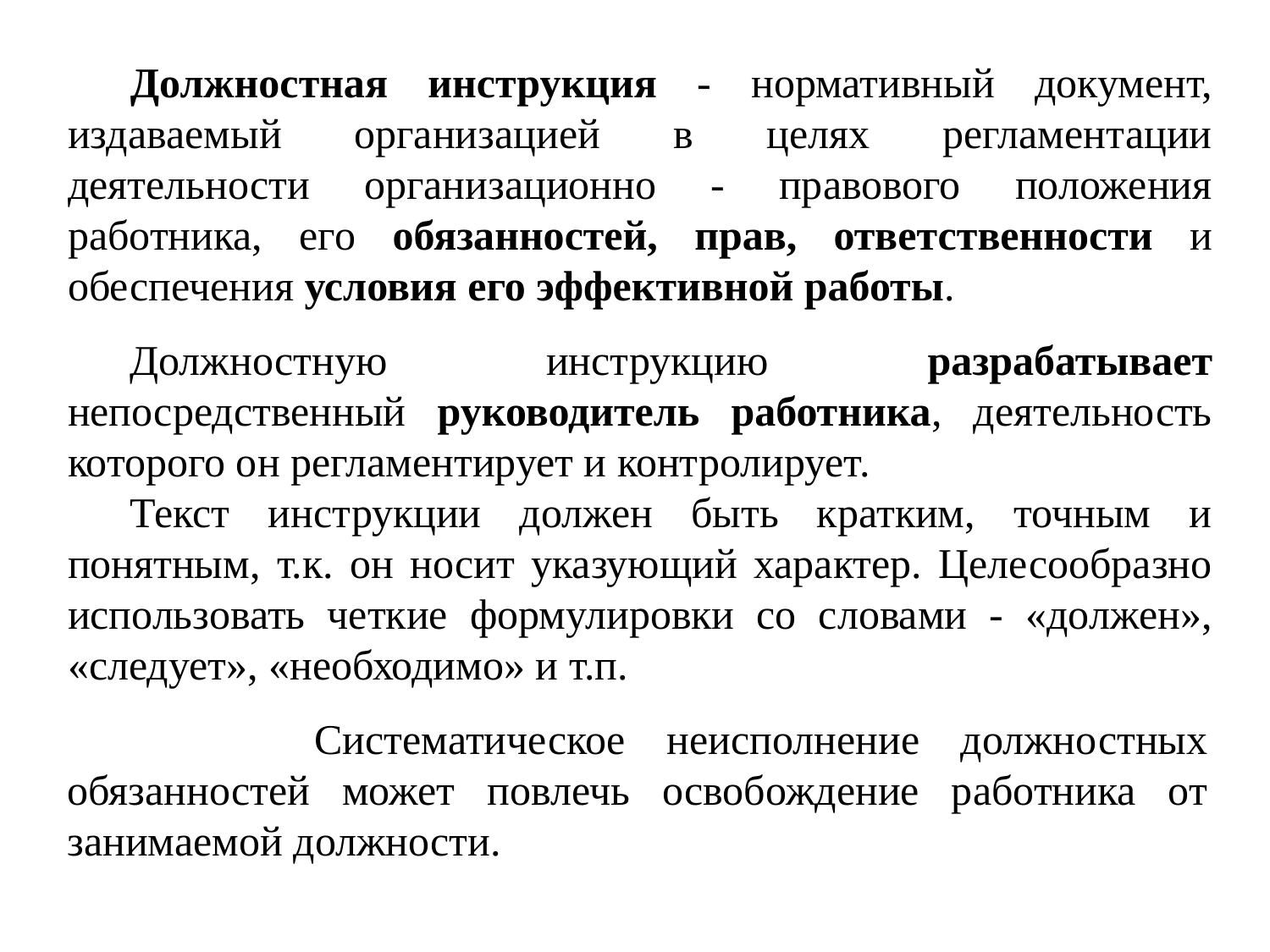

Должностная инструкция - нормативный документ, издаваемый организацией в целях регламентации деятельности организационно - правового положения работника, его обязанностей, прав, ответственности и обеспечения условия его эффективной работы.

Должностную инструкцию разрабатывает непосредственный руководитель работника, деятельность которого он регламентирует и контролирует.
Текст инструкции должен быть кратким, точным и понятным, т.к. он носит указующий характер. Целесообразно использовать четкие формулировки со словами - «должен», «следует», «необходимо» и т.п.
      Систематическое неисполнение должностных обязанностей может повлечь освобождение работника от занимаемой должности.